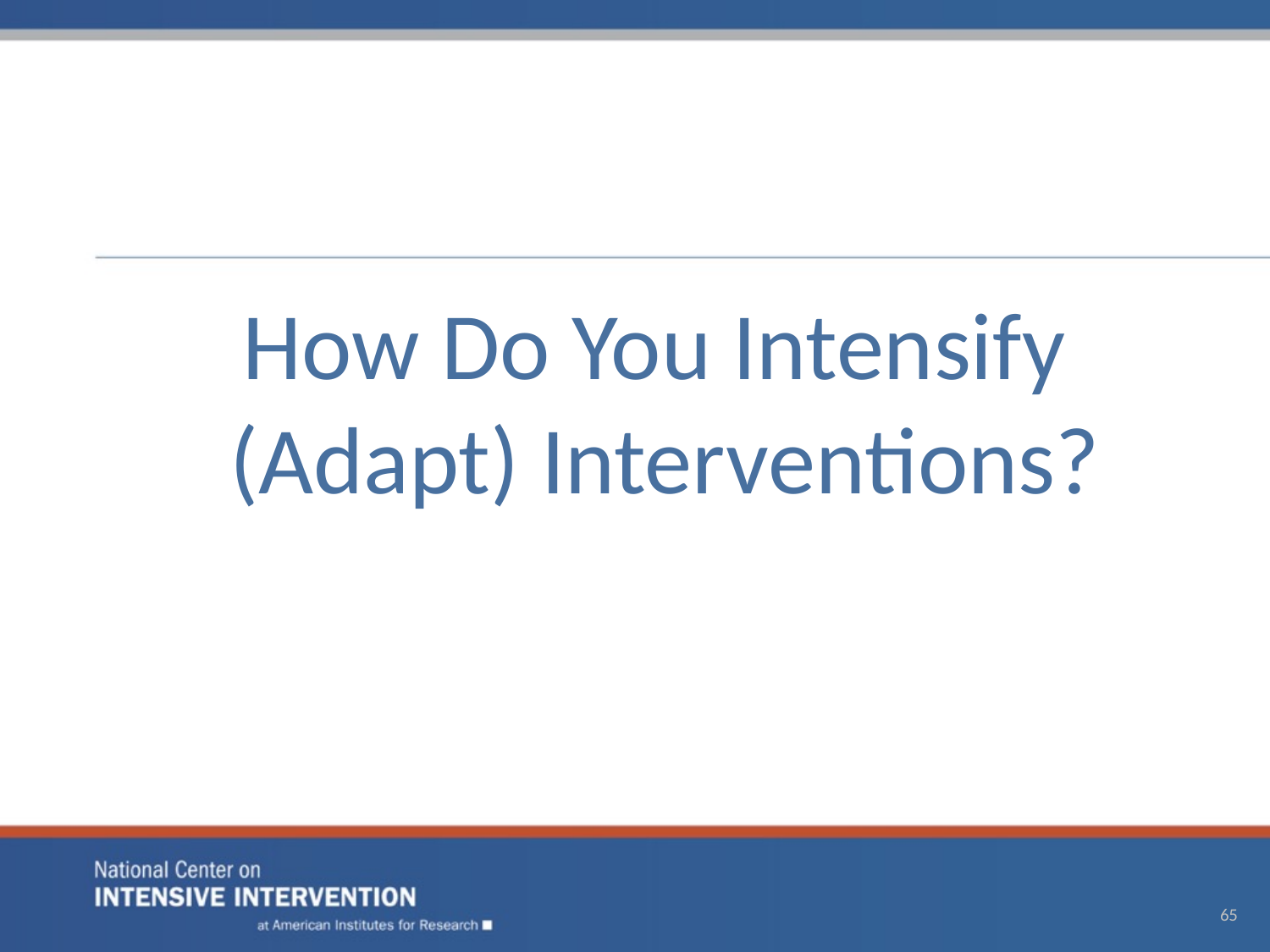

# How Do You Intensify (Adapt) Interventions?
65